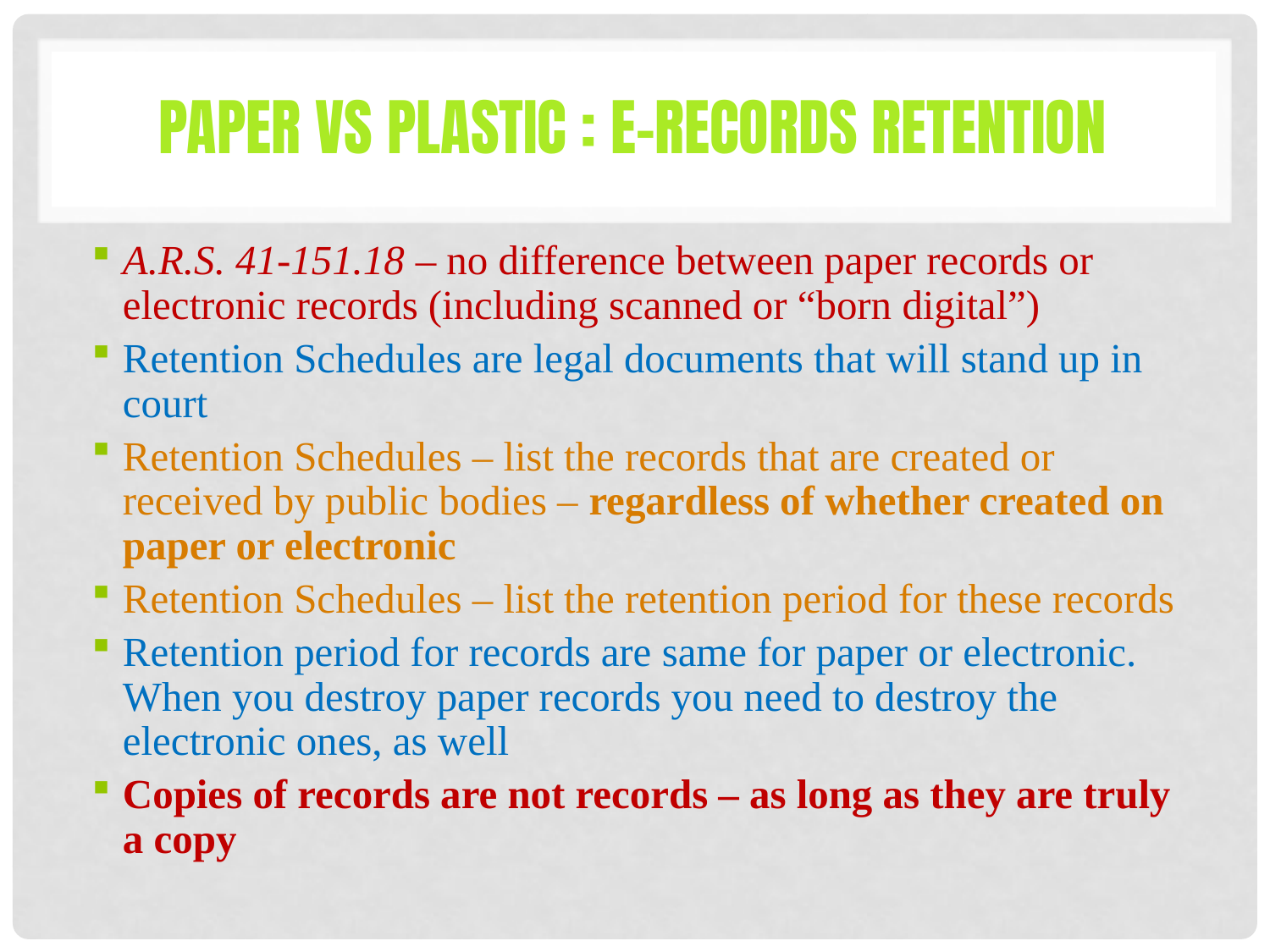

# Paper Vs Plastic : E-Records Retention
A.R.S. 41-151.18 – no difference between paper records or electronic records (including scanned or “born digital”)
Retention Schedules are legal documents that will stand up in court
Retention Schedules – list the records that are created or received by public bodies – regardless of whether created on paper or electronic
Retention Schedules – list the retention period for these records
Retention period for records are same for paper or electronic.  When you destroy paper records you need to destroy the electronic ones, as well
Copies of records are not records – as long as they are truly a copy